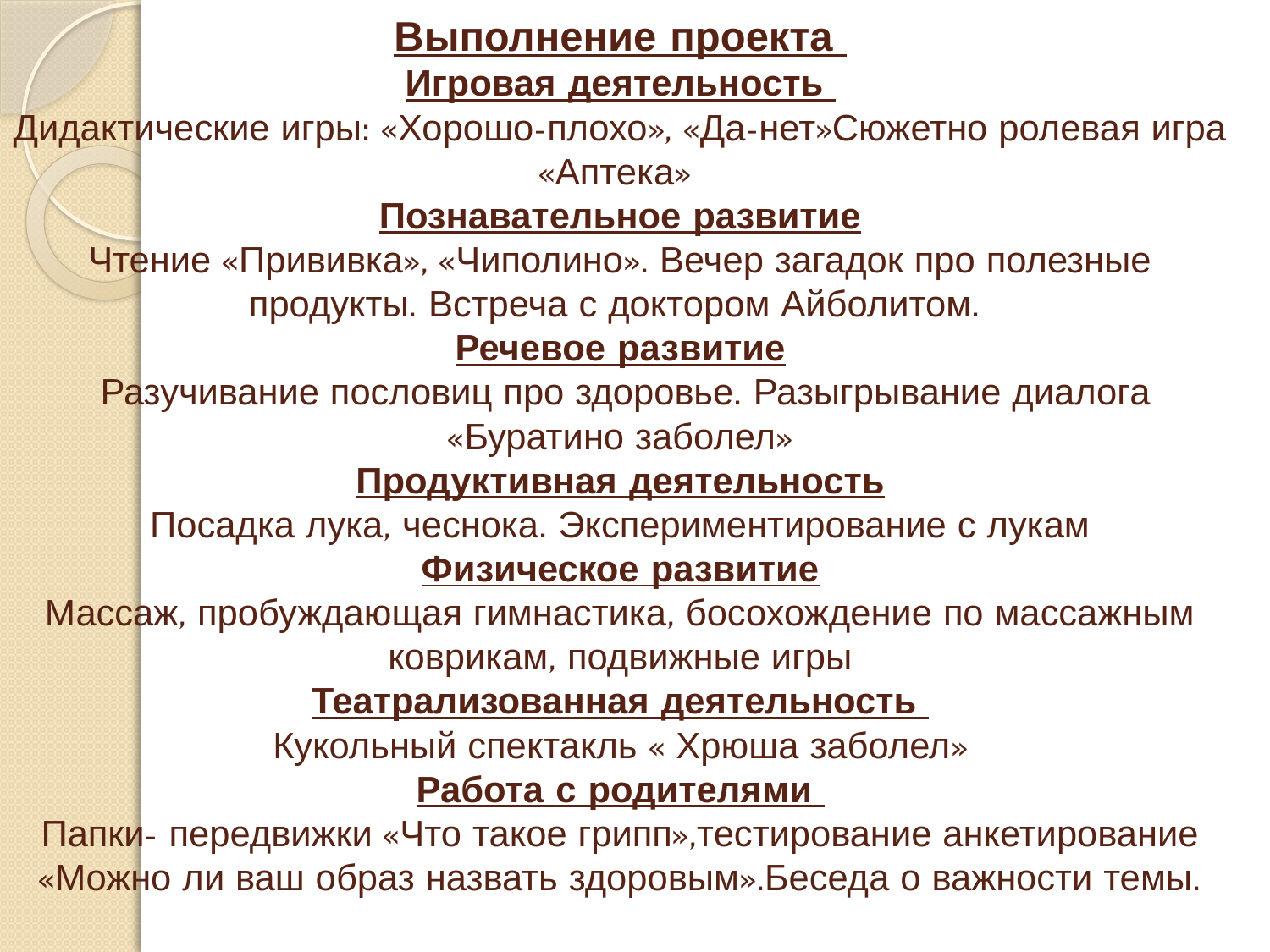

# Выполнение проекта Игровая деятельность Дидактические игры: «Хорошо-плохо», «Да-нет»Сюжетно ролевая игра «Аптека» Познавательное развитие Чтение «Прививка», «Чиполино». Вечер загадок про полезные продукты. Встреча с доктором Айболитом. Речевое развитие  Разучивание пословиц про здоровье. Разыгрывание диалога «Буратино заболел» Продуктивная деятельность Посадка лука, чеснока. Экспериментирование с лукам Физическое развитие Массаж, пробуждающая гимнастика, босохождение по массажным коврикам, подвижные игры Театрализованная деятельность Кукольный спектакль « Хрюша заболел» Работа с родителями Папки- передвижки «Что такое грипп»,тестирование анкетирование «Можно ли ваш образ назвать здоровым».Беседа о важности темы.